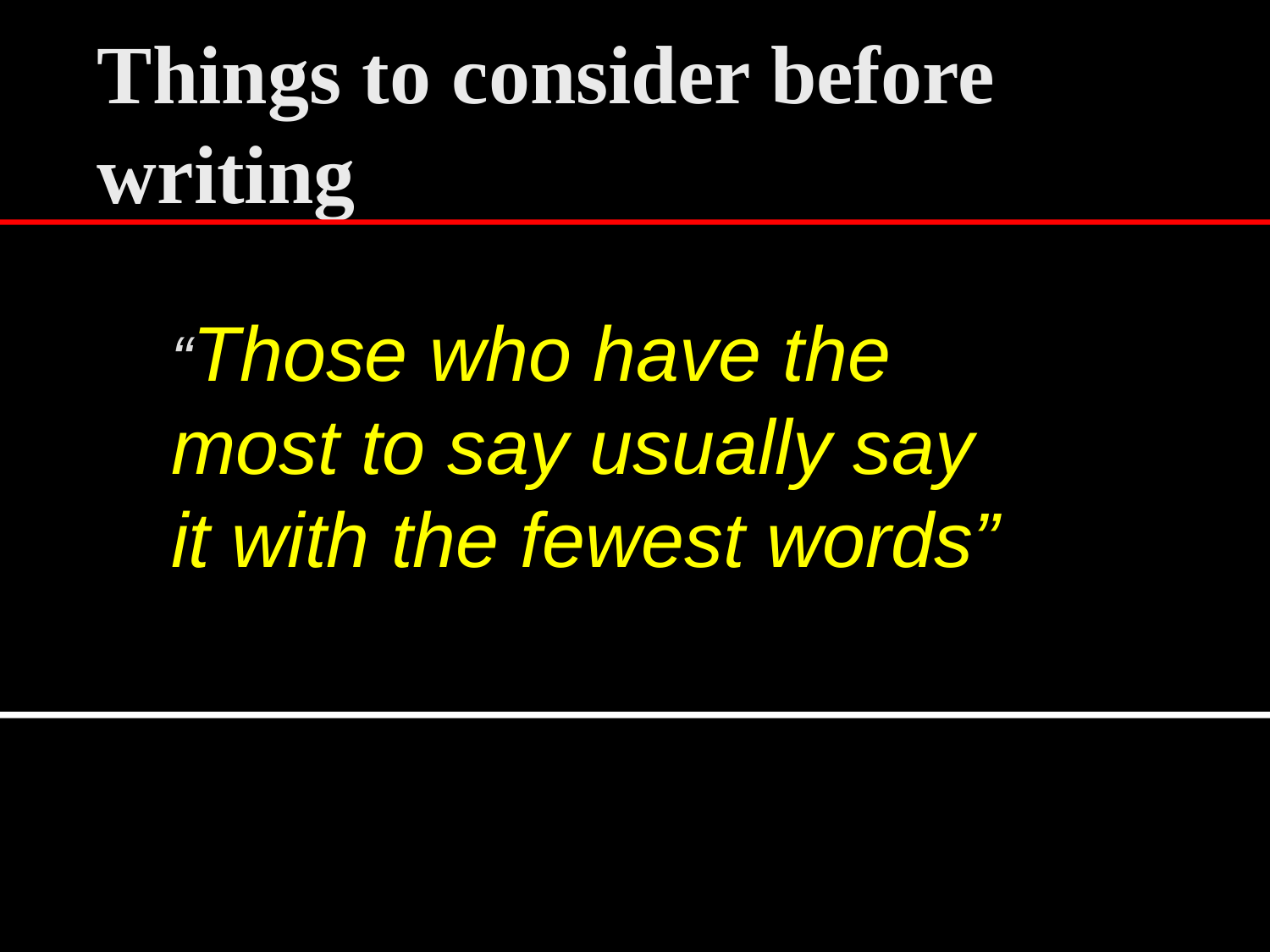

# Things to consider before writing

1. Time to write the paper?
	- has a significant advancement been made?
	- is the hypothesis straightforward?
	- did the experiments test the hypothesis?
	- are the controls appropriate and sufficient?
	- can you describe the study in 1 or 2 minutes?
	- can the key message be written in 1 or 2 sentences?

“Those who have the most to say usually say it with the fewest words”